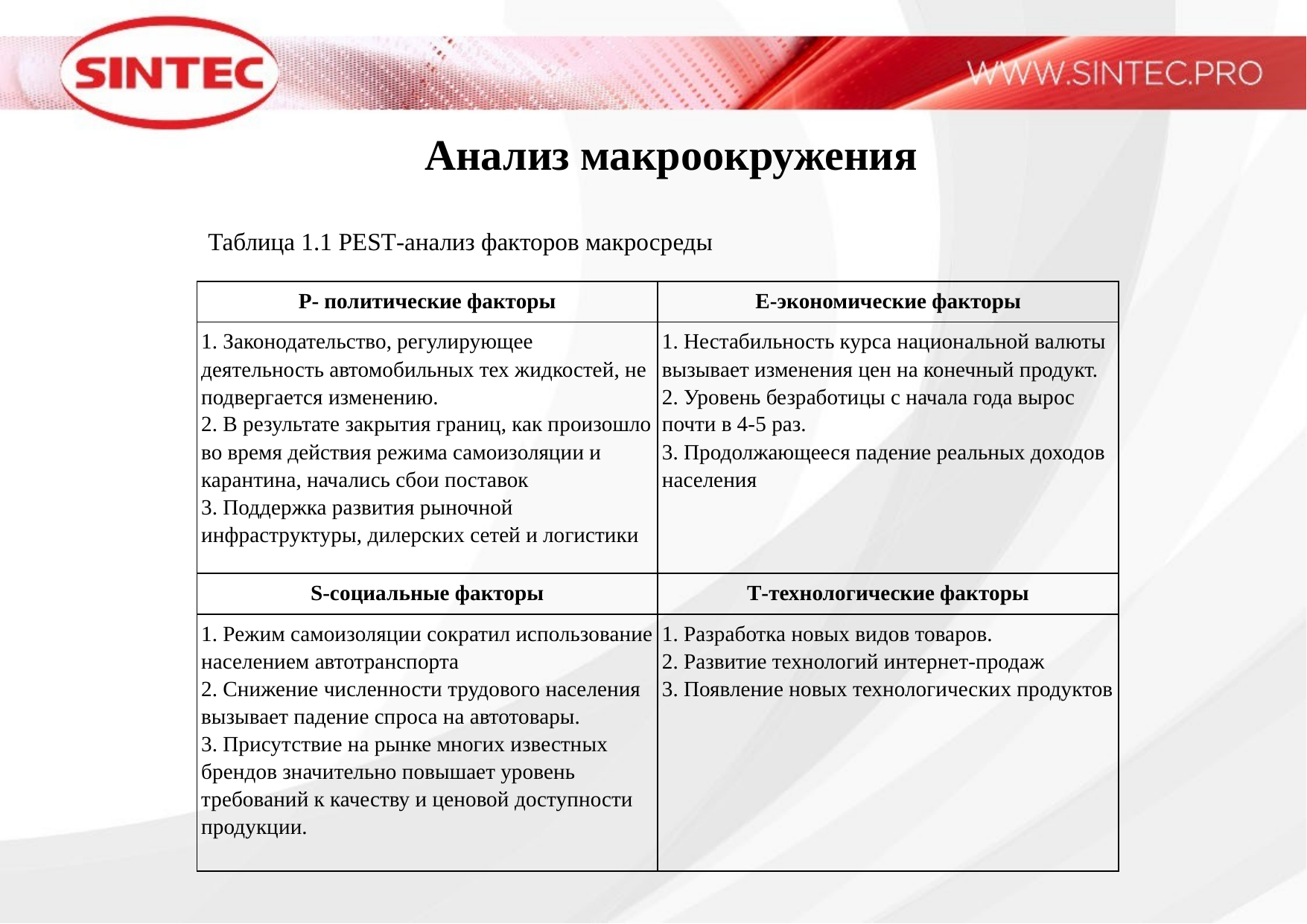

# Анализ макроокружения
Таблица 1.1 PEST-анализ факторов макросреды

| P- политические факторы | E-экономические факторы |
| --- | --- |
| 1. Законодательство, регулирующее деятельность автомобильных тех жидкостей, не подвергается изменению. 2. В результате закрытия границ, как произошло во время действия режима самоизоляции и карантина, начались сбои поставок 3. Поддержка развития рыночной инфраструктуры, дилерских сетей и логистики | 1. Нестабильность курса национальной валюты вызывает изменения цен на конечный продукт. 2. Уровень безработицы с начала года вырос почти в 4-5 раз. 3. Продолжающееся падение реальных доходов населения |
| S-социальные факторы | Т-технологические факторы |
| 1. Режим самоизоляции сократил использование населением автотранспорта 2. Снижение численности трудового населения вызывает падение спроса на автотовары. 3. Присутствие на рынке многих известных брендов значительно повышает уровень требований к качеству и ценовой доступности продукции. | 1. Разработка новых видов товаров. 2. Развитие технологий интернет-продаж 3. Появление новых технологических продуктов |
9